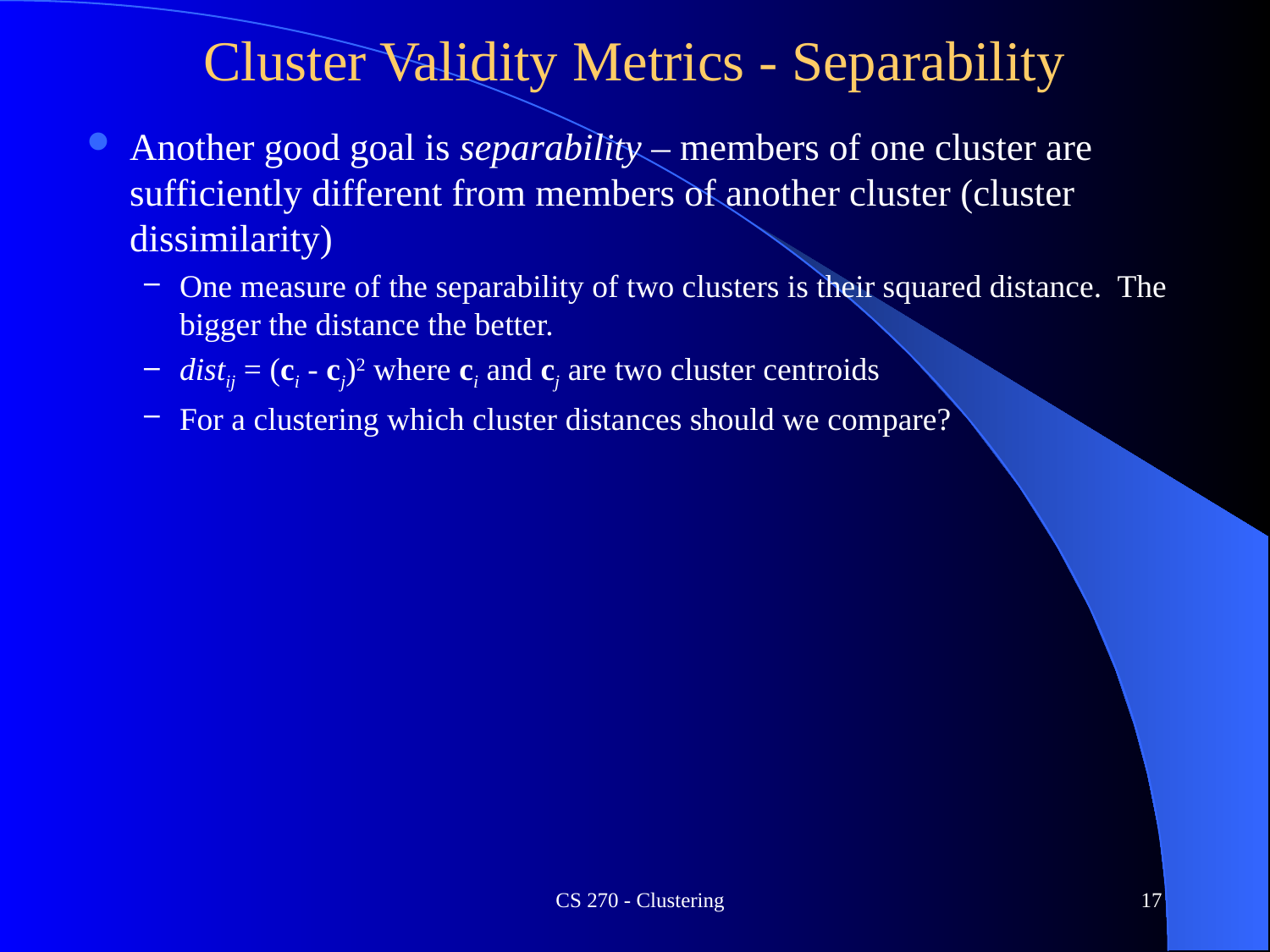

# Cluster Validity Metrics - Separability
Another good goal is separability – members of one cluster are sufficiently different from members of another cluster (cluster dissimilarity)
One measure of the separability of two clusters is their squared distance.  The bigger the distance the better.
distij = (ci - cj)2 where ci and cj are two cluster centroids
For a clustering which cluster distances should we compare?
CS 270 - Clustering
17